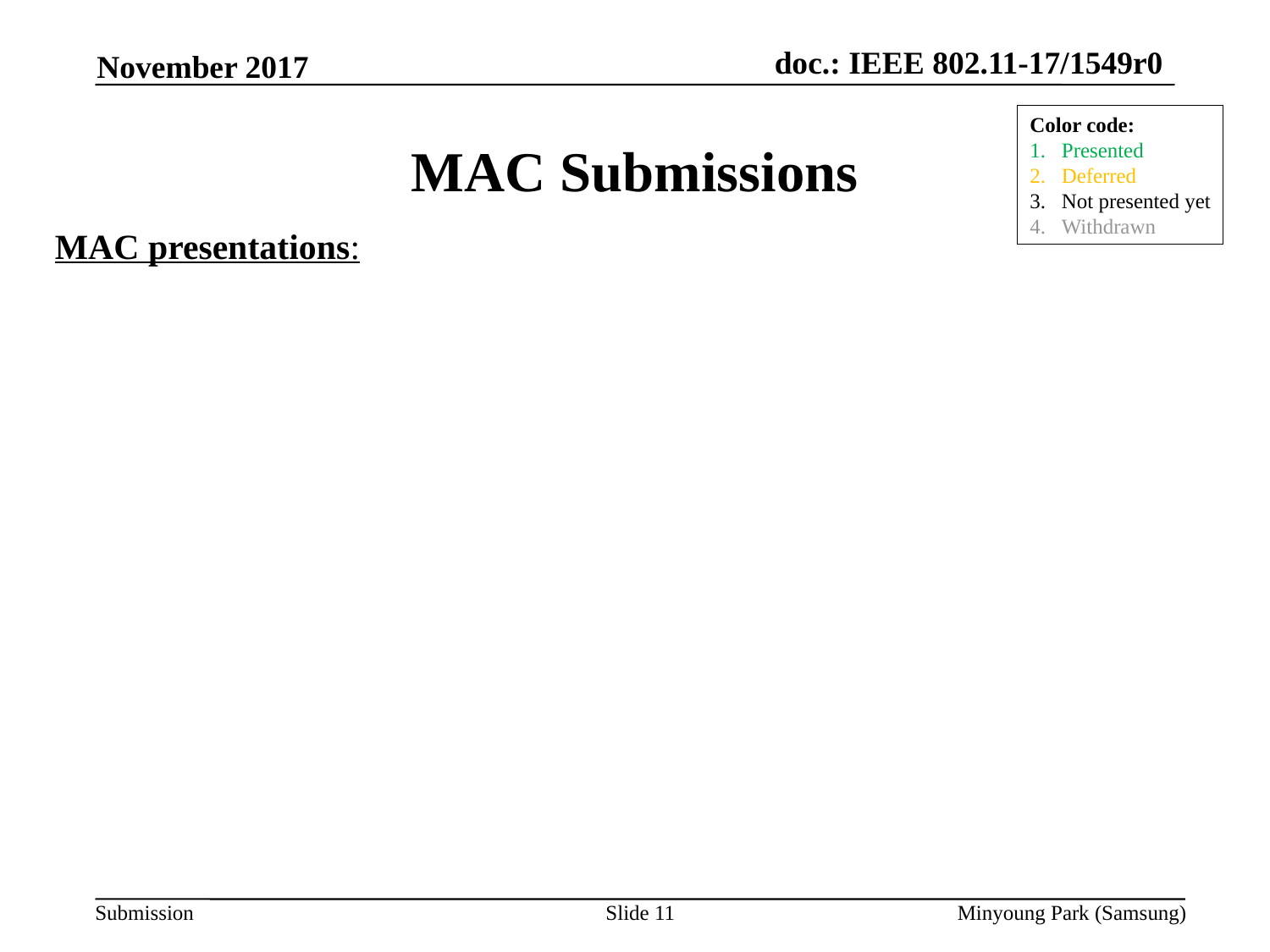

November 2017
# MAC Submissions
Color code:
Presented
Deferred
Not presented yet
Withdrawn
MAC presentations:

Slide 11
Minyoung Park (Samsung)